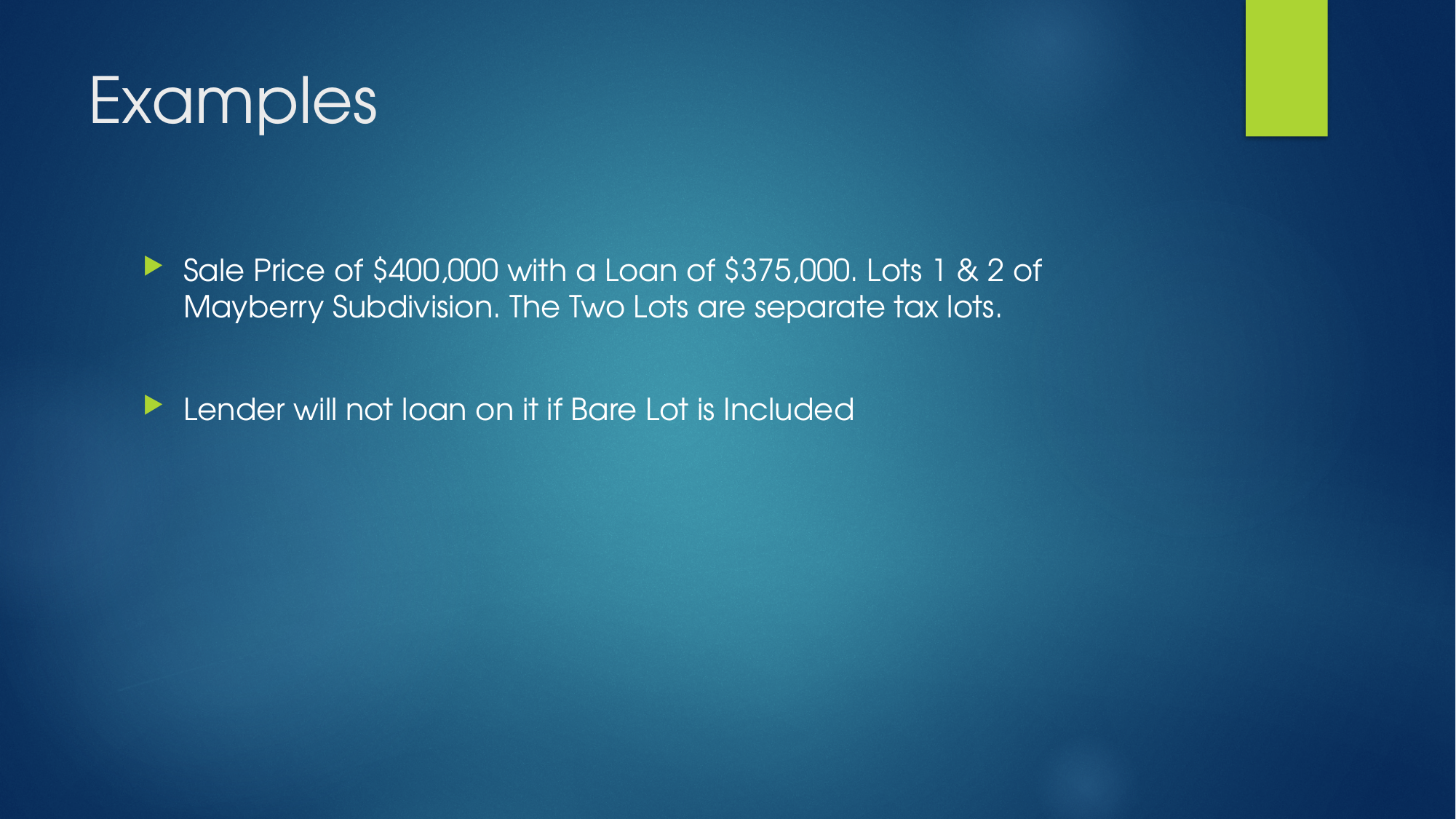

# Examples
Sale Price of $400,000 with a Loan of $375,000. Lots 1 & 2 of Mayberry Subdivision. The Two Lots are separate tax lots.

Lender will not loan on it if Bare Lot is Included